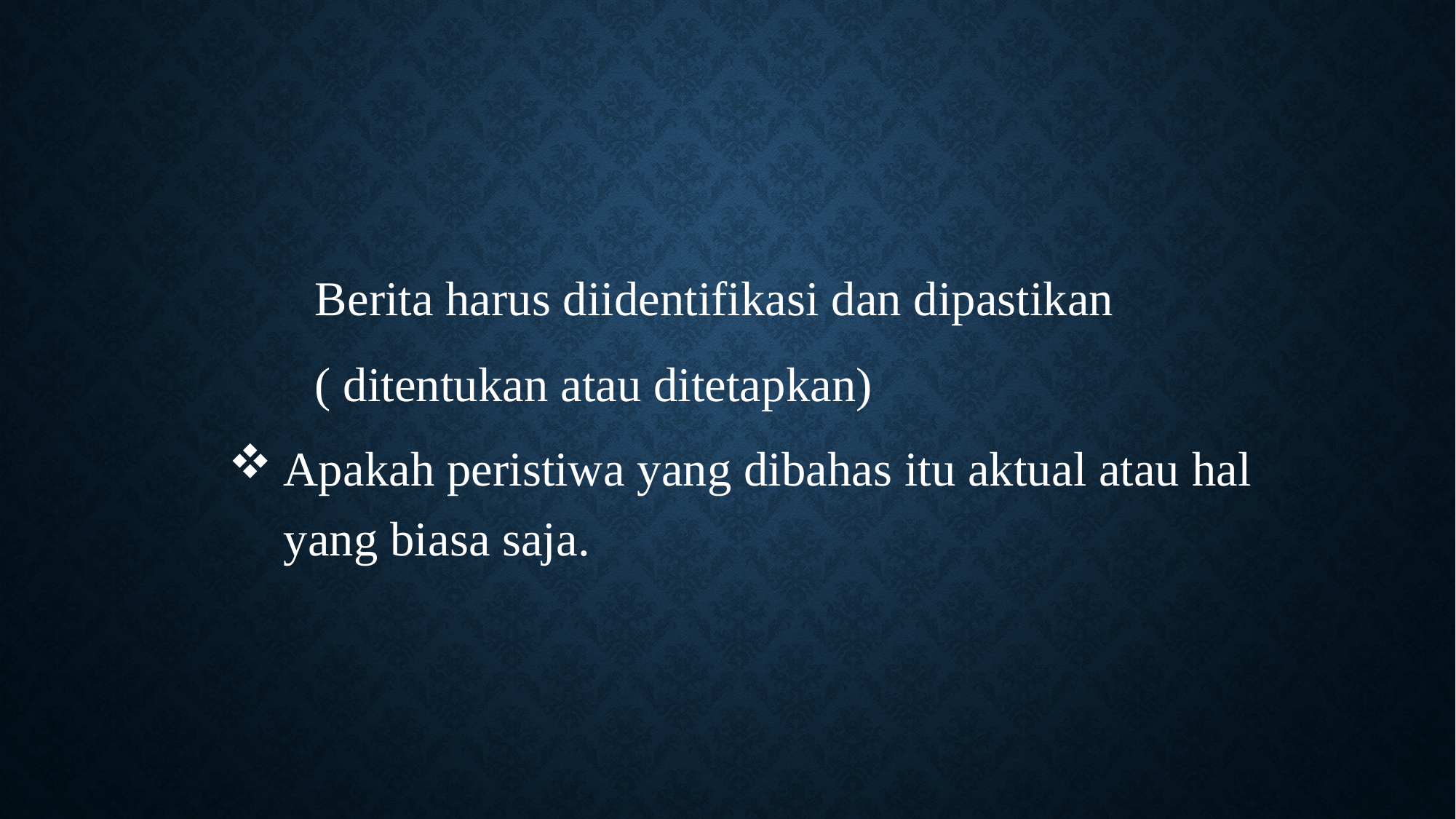

Berita harus diidentifikasi dan dipastikan
                ( ditentukan atau ditetapkan)
Apakah peristiwa yang dibahas itu aktual atau hal yang biasa saja.